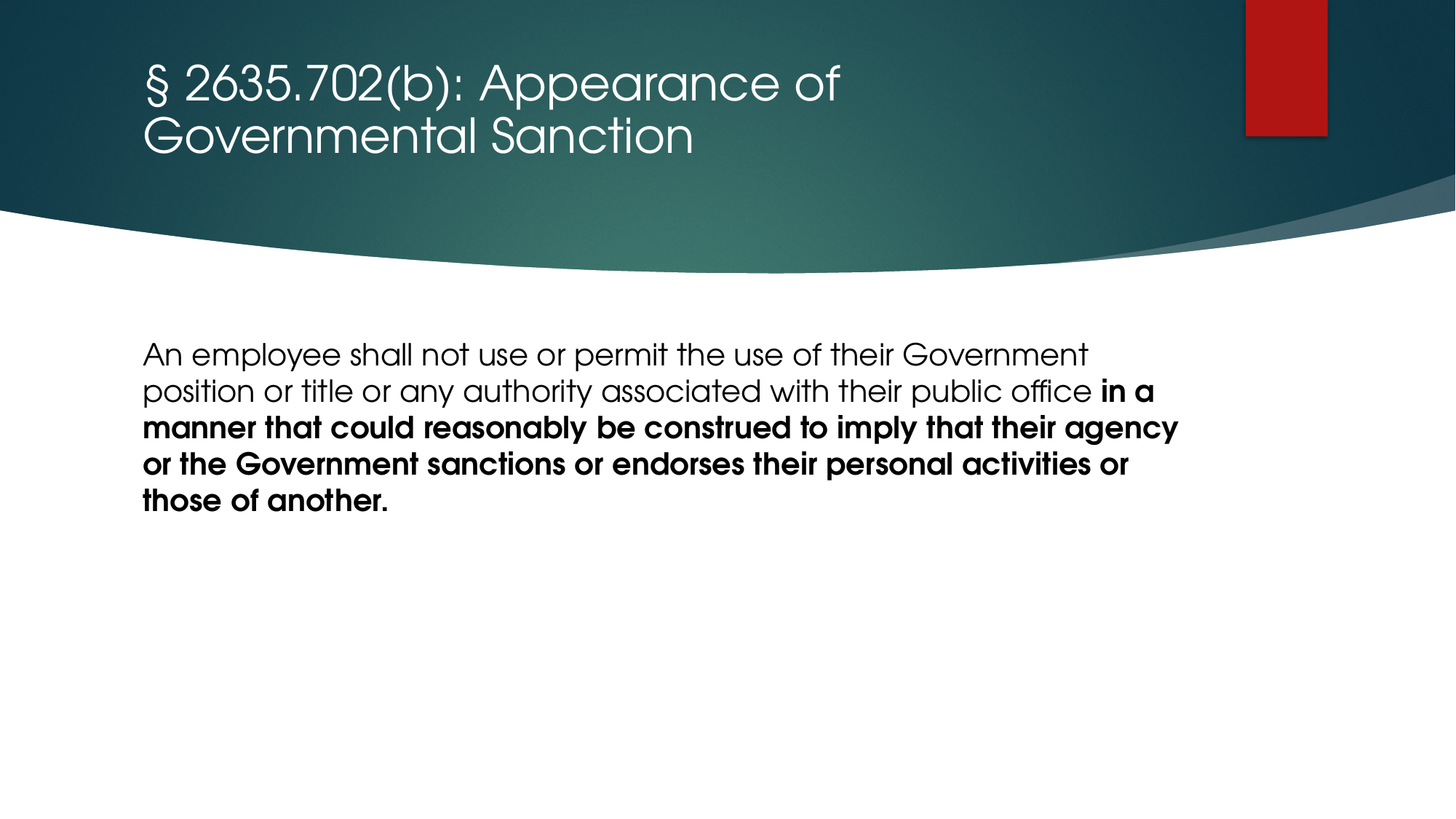

# § 2635.702(b): Appearance of Governmental Sanction

An employee shall not use or permit the use of their Government position or title or any authority associated with their public office in a manner that could reasonably be construed to imply that their agency or the Government sanctions or endorses their personal activities or those of another.